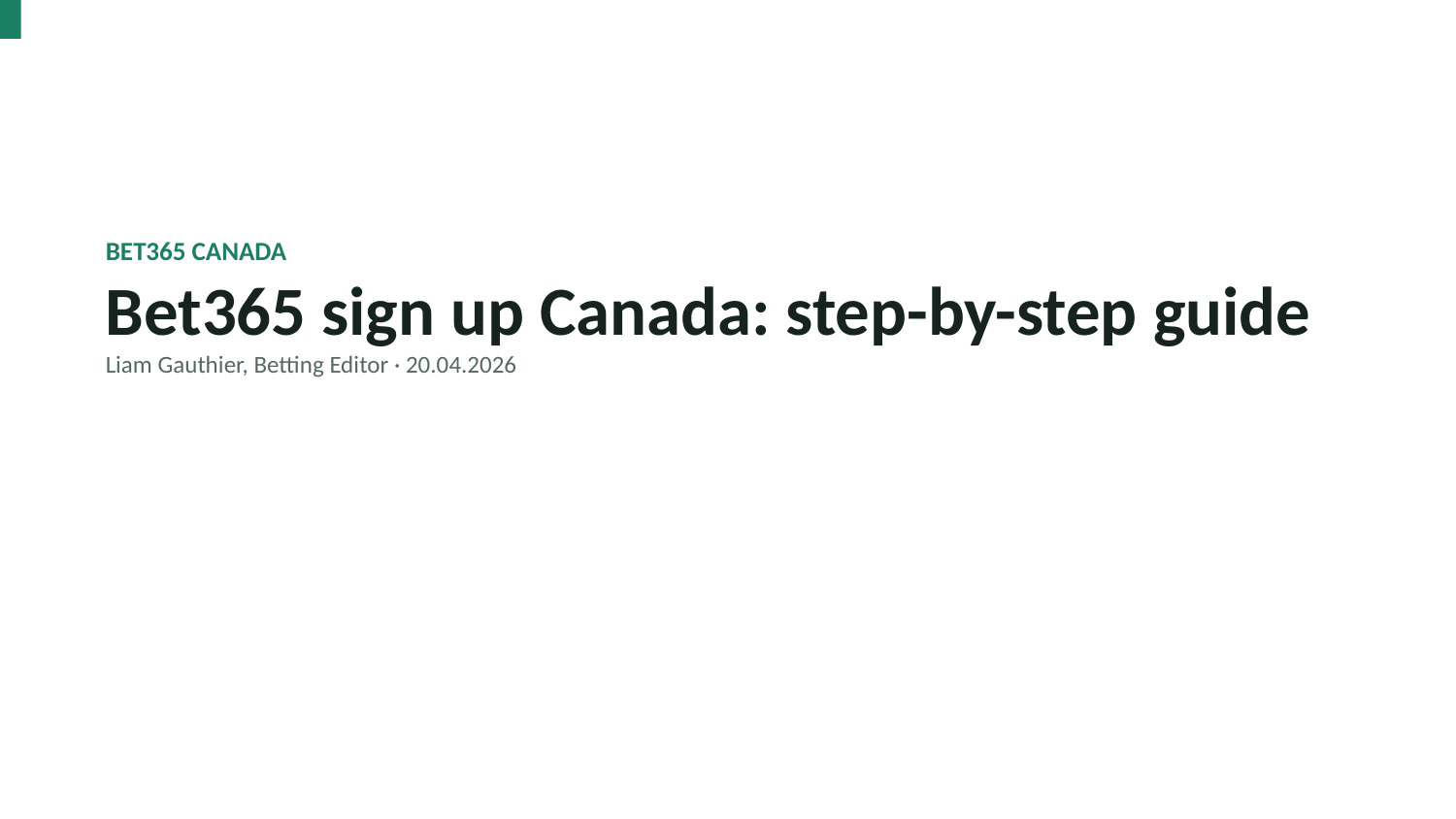

BET365 CANADA
Bet365 sign up Canada: step-by-step guide
Liam Gauthier, Betting Editor · 20.04.2026